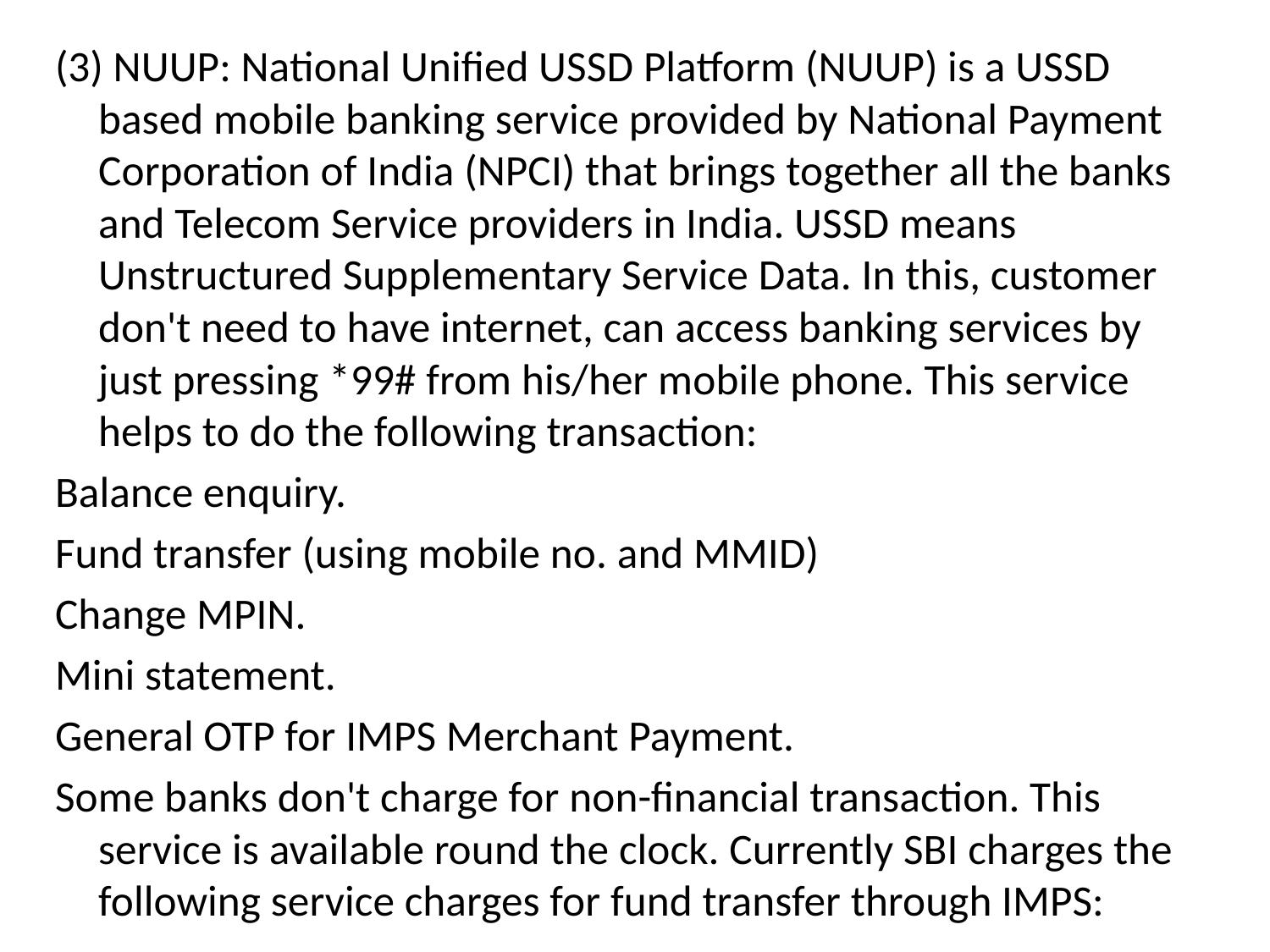

(3) NUUP: National Unified USSD Platform (NUUP) is a USSD based mobile banking service provided by National Payment Corporation of India (NPCI) that brings together all the banks and Telecom Service providers in India. USSD means Unstructured Supplementary Service Data. In this, customer don't need to have internet, can access banking services by just pressing *99# from his/her mobile phone. This service helps to do the following transaction:
Balance enquiry.
Fund transfer (using mobile no. and MMID)
Change MPIN.
Mini statement.
General OTP for IMPS Merchant Payment.
Some banks don't charge for non-financial transaction. This service is available round the clock. Currently SBI charges the following service charges for fund transfer through IMPS: